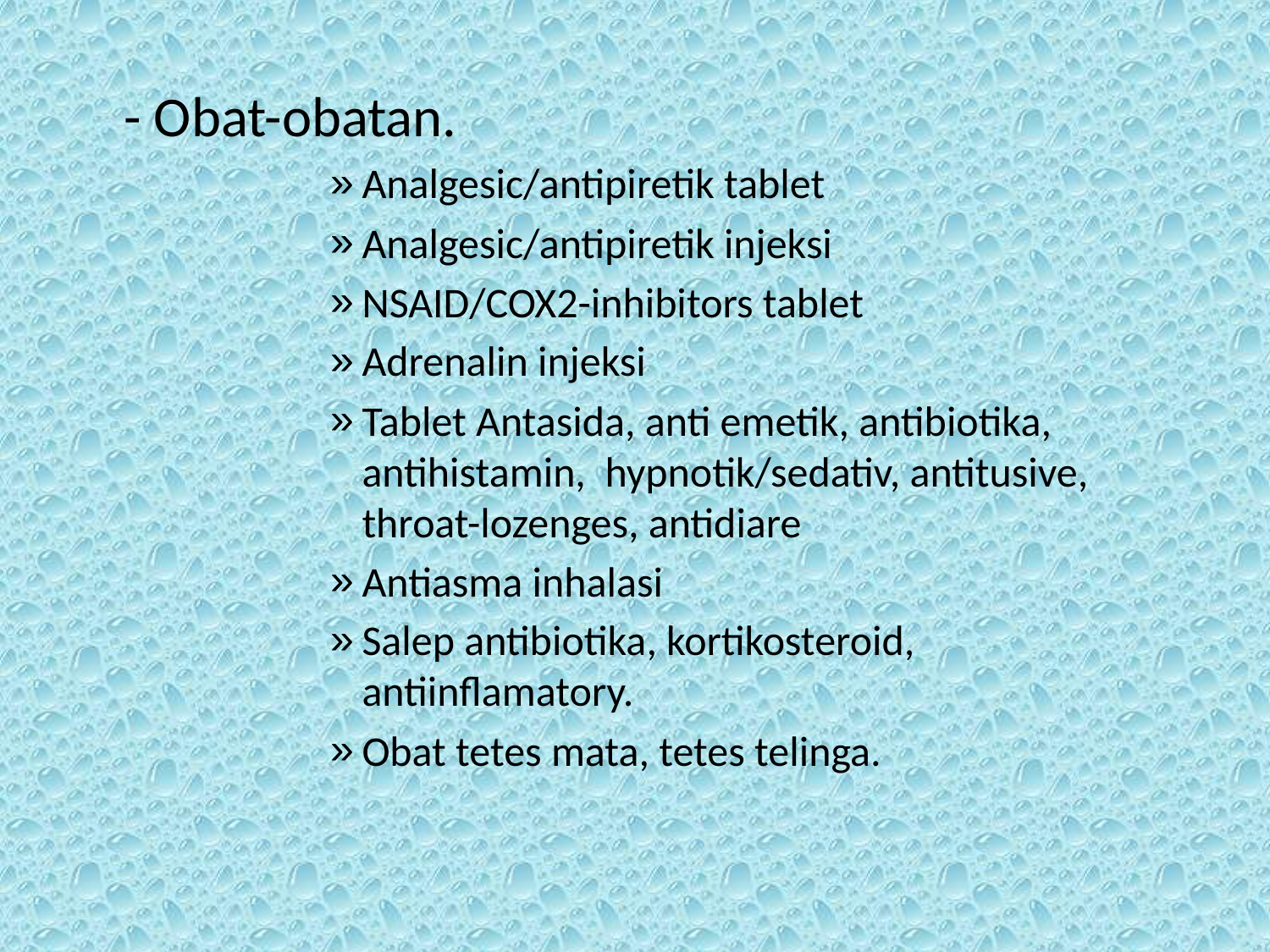

- Obat-obatan.
Analgesic/antipiretik tablet
Analgesic/antipiretik injeksi
NSAID/COX2-inhibitors tablet
Adrenalin injeksi
Tablet Antasida, anti emetik, antibiotika, antihistamin,  hypnotik/sedativ, antitusive, throat-lozenges, antidiare
Antiasma inhalasi
Salep antibiotika, kortikosteroid, antiinflamatory.
Obat tetes mata, tetes telinga.